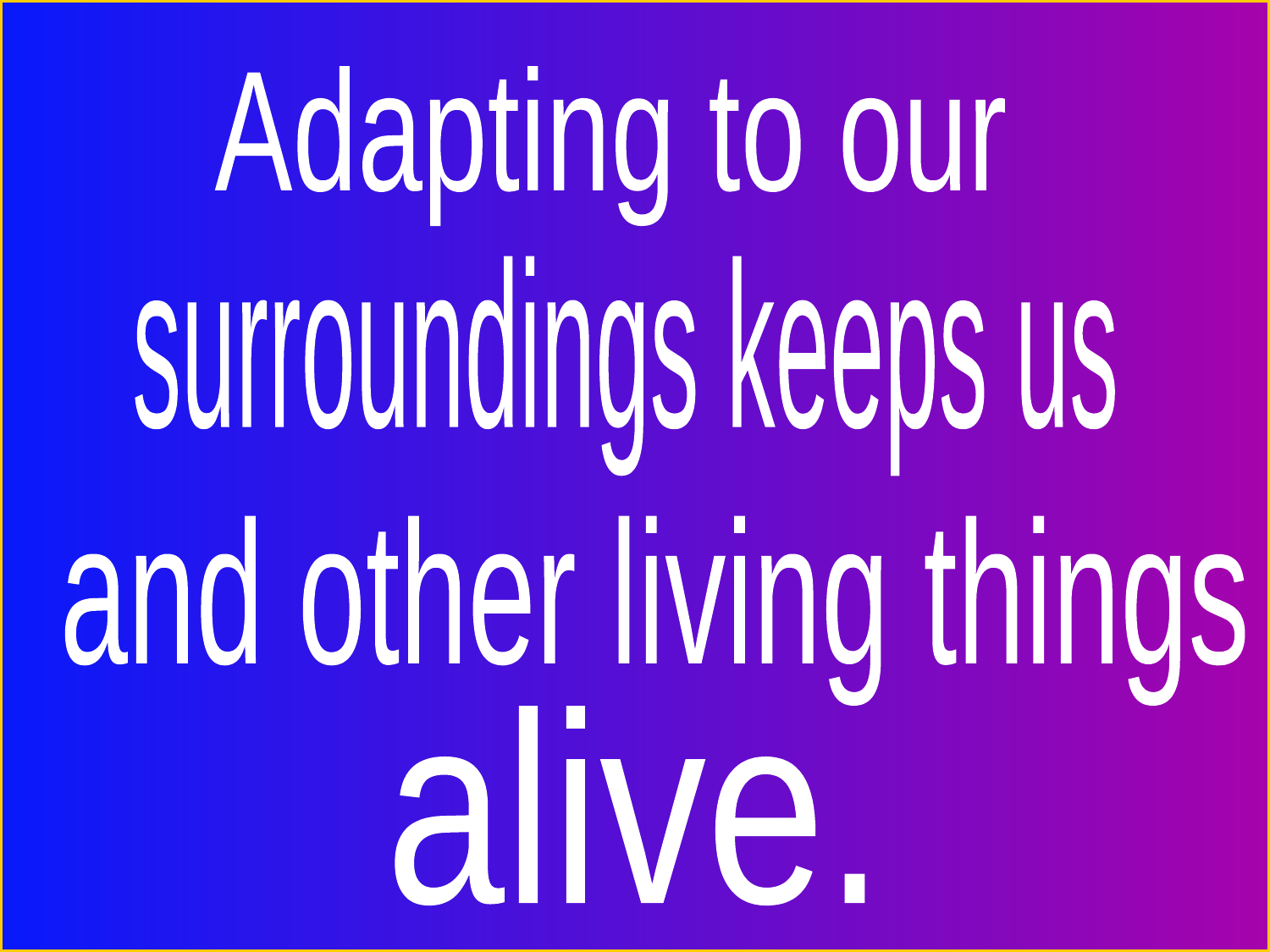

#
Adapting to our

surroundings keeps us
and other living things
alive.